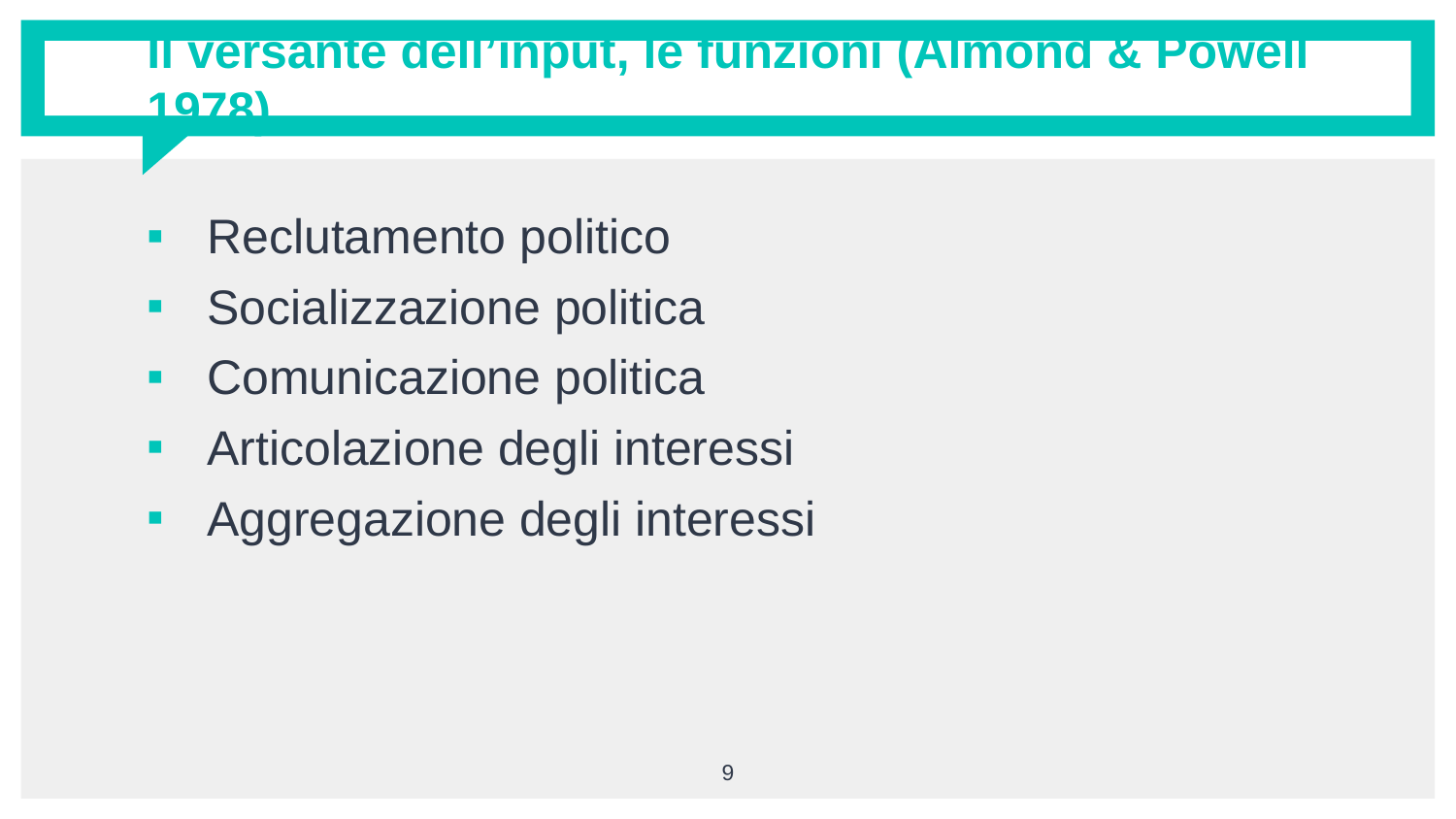

# Il versante dell’input, le funzioni (Almond & Powell 1978)
Reclutamento politico
Socializzazione politica
Comunicazione politica
Articolazione degli interessi
Aggregazione degli interessi
9